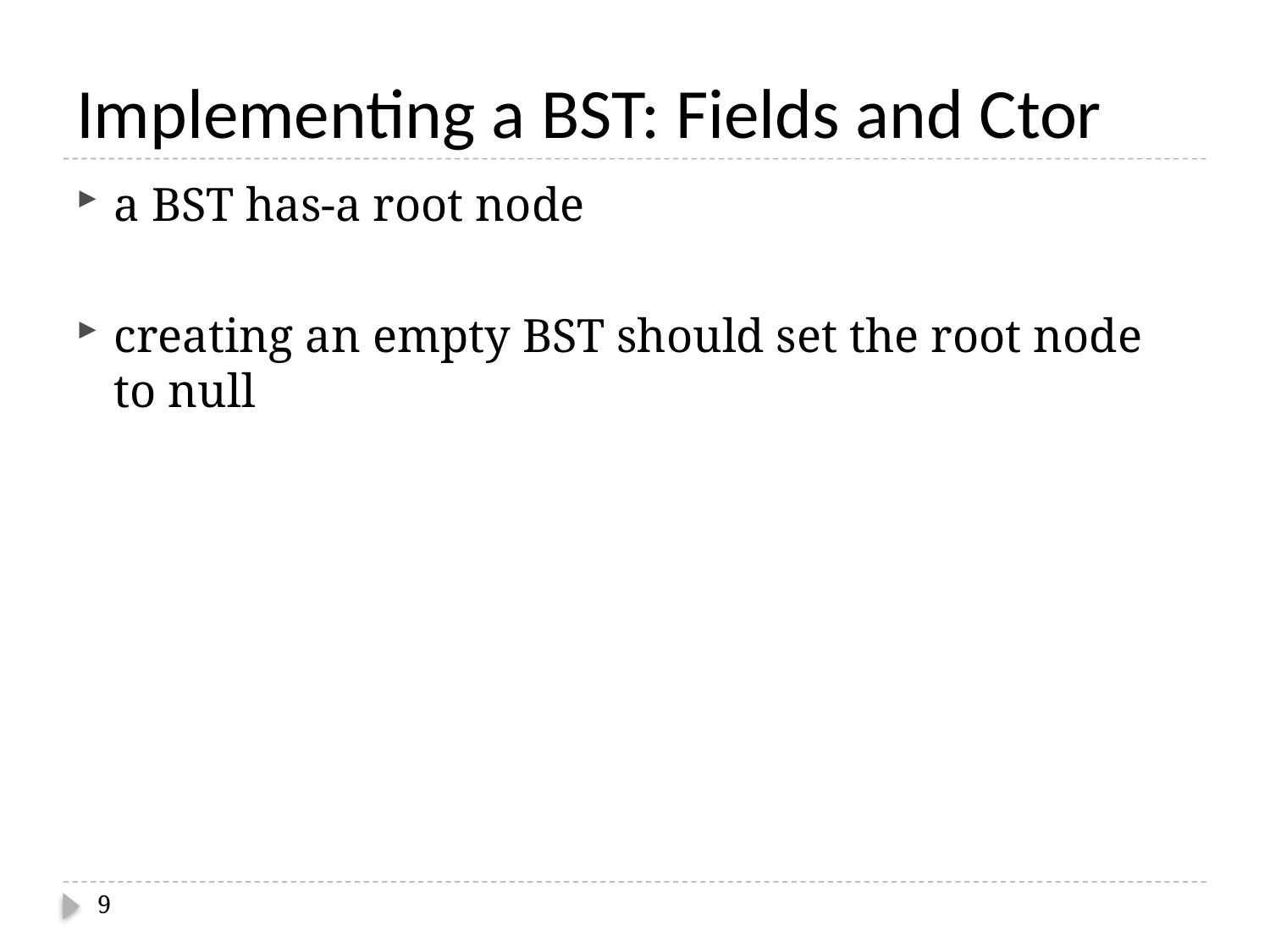

# Implementing a BST: Fields and Ctor
a BST has-a root node

creating an empty BST should set the root node to null
9